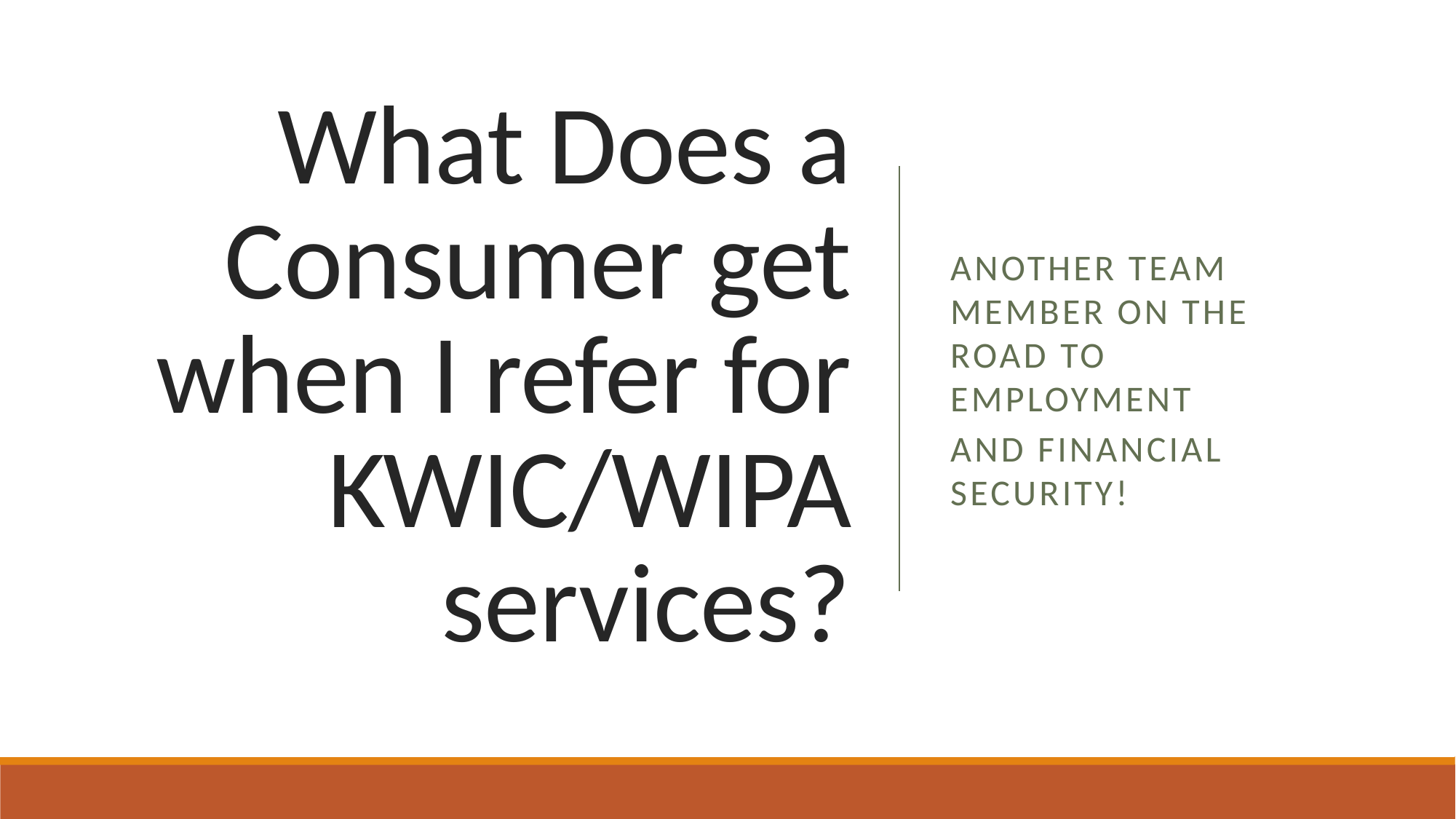

# What Does a Consumer get when I refer for KWIC/WIPA services?
Another team member on the road to employment
and financial security!